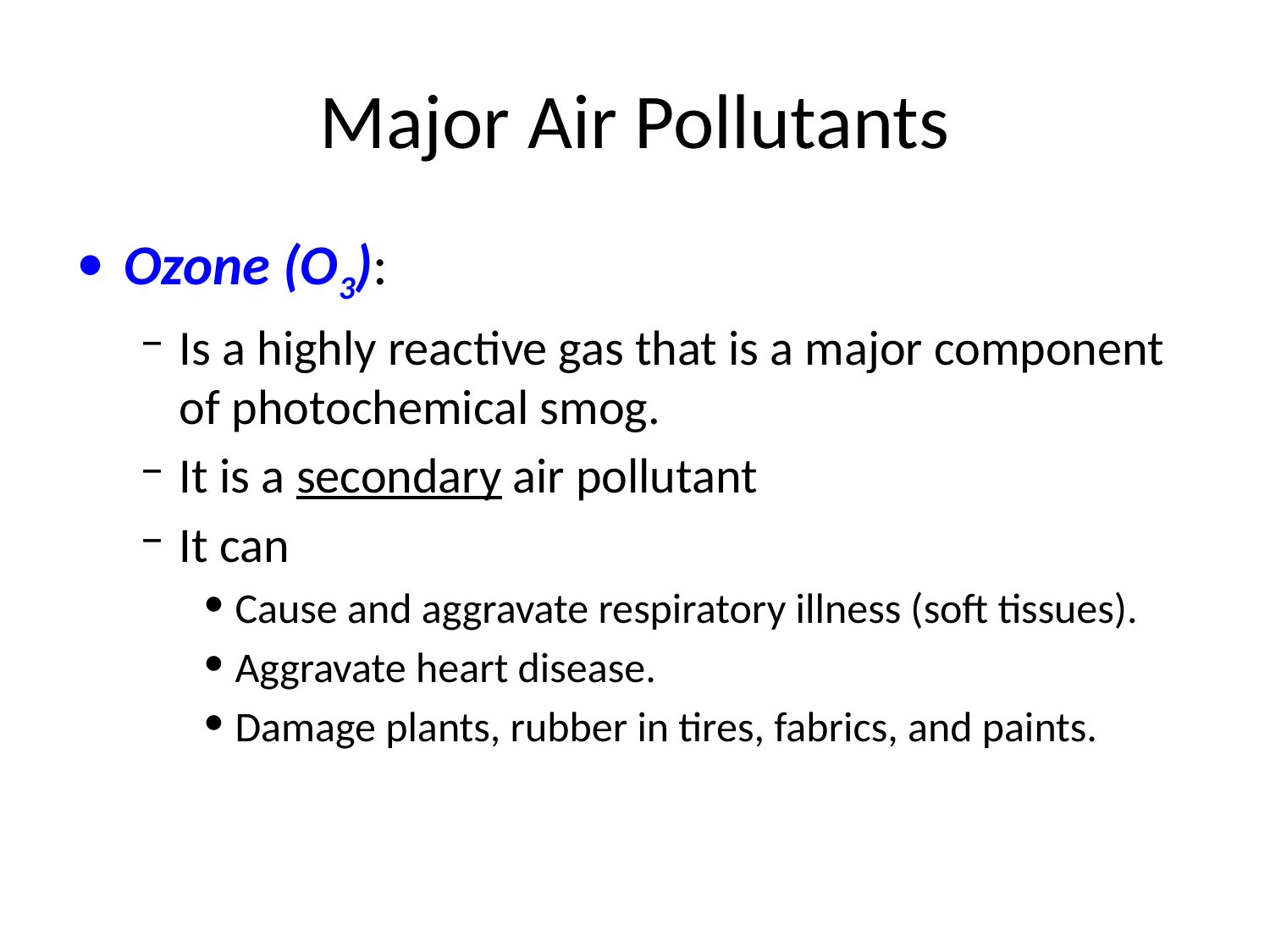

# Major Air Pollutants
Ozone (O3):
Is a highly reactive gas that is a major component of photochemical smog.
It is a secondary air pollutant
It can
Cause and aggravate respiratory illness (soft tissues).
Aggravate heart disease.
Damage plants, rubber in tires, fabrics, and paints.